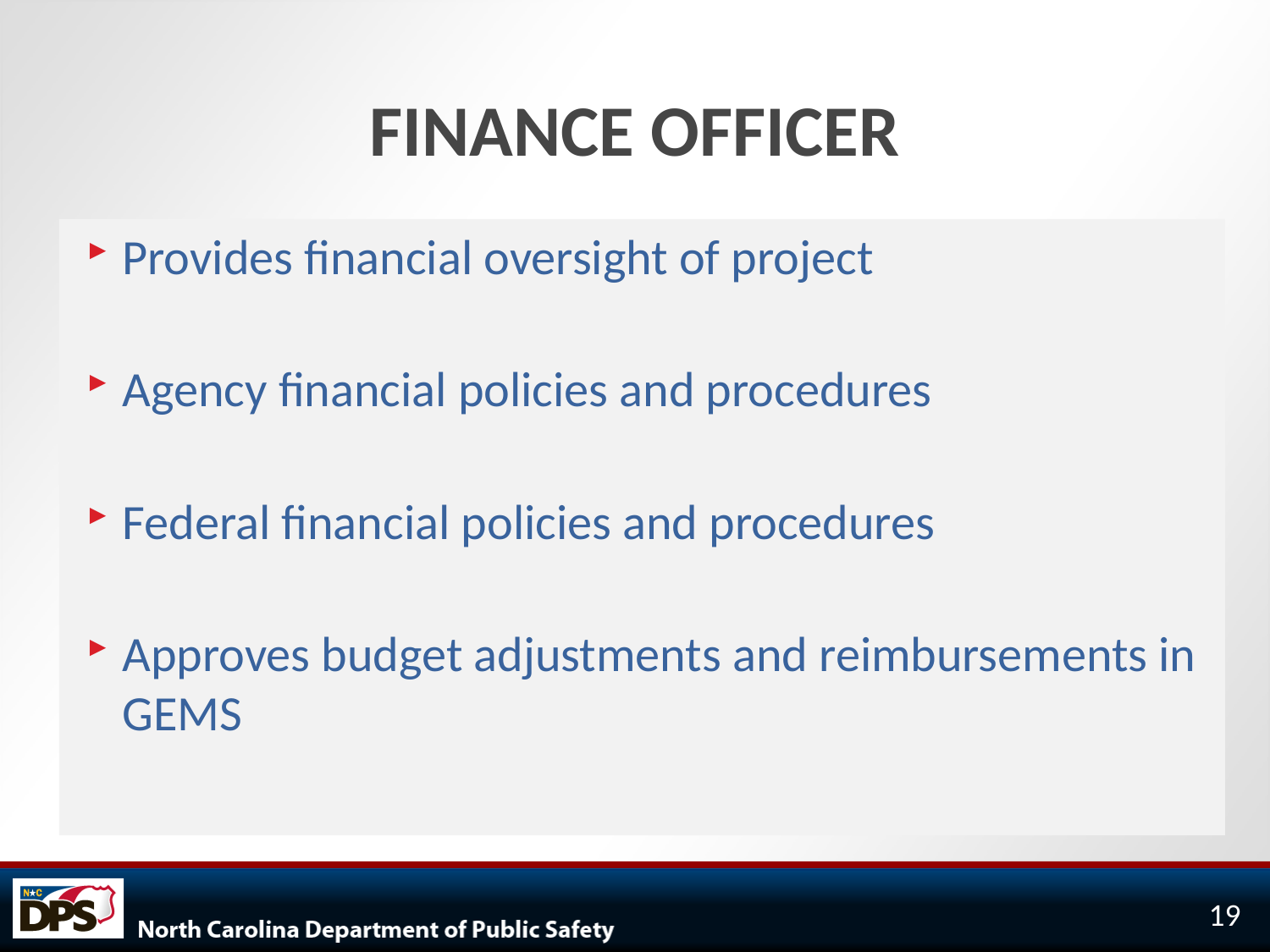

# FINANCE OFFICER
Provides financial oversight of project

Agency financial policies and procedures

Federal financial policies and procedures

Approves budget adjustments and reimbursements in GEMS
19